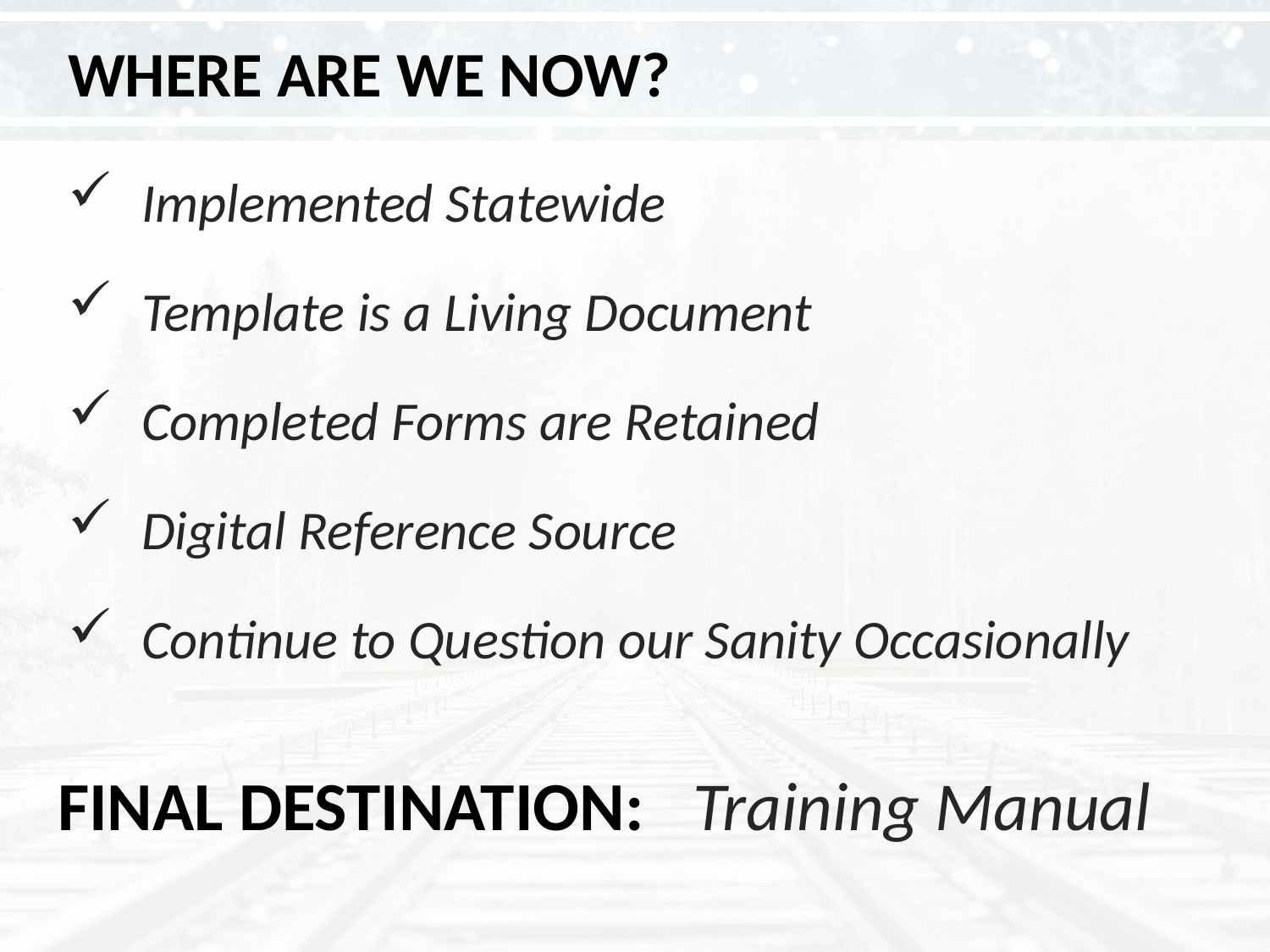

# Where are we now?
Implemented Statewide
Template is a Living Document
Completed Forms are Retained
Digital Reference Source
Continue to Question our Sanity Occasionally

FINAL DESTINATION:	Training Manual